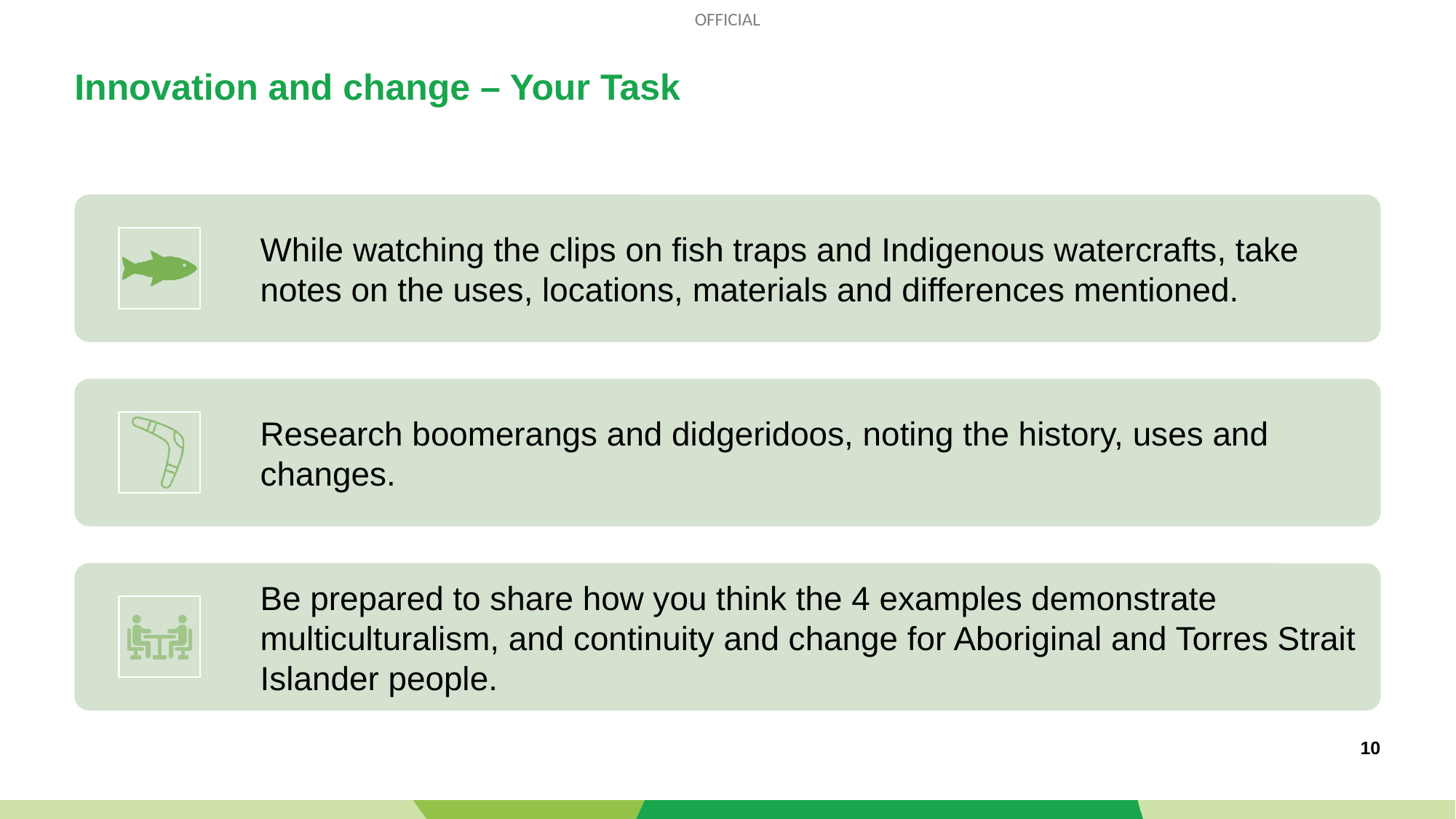

# Innovation and change – Your Task
While watching the clips on fish traps and Indigenous watercrafts, take notes on the uses, locations, materials and differences mentioned.
Research boomerangs and didgeridoos, noting the history, uses and changes.
Be prepared to share how you think the 4 examples demonstrate multiculturalism, and continuity and change for Aboriginal and Torres Strait Islander people.
10